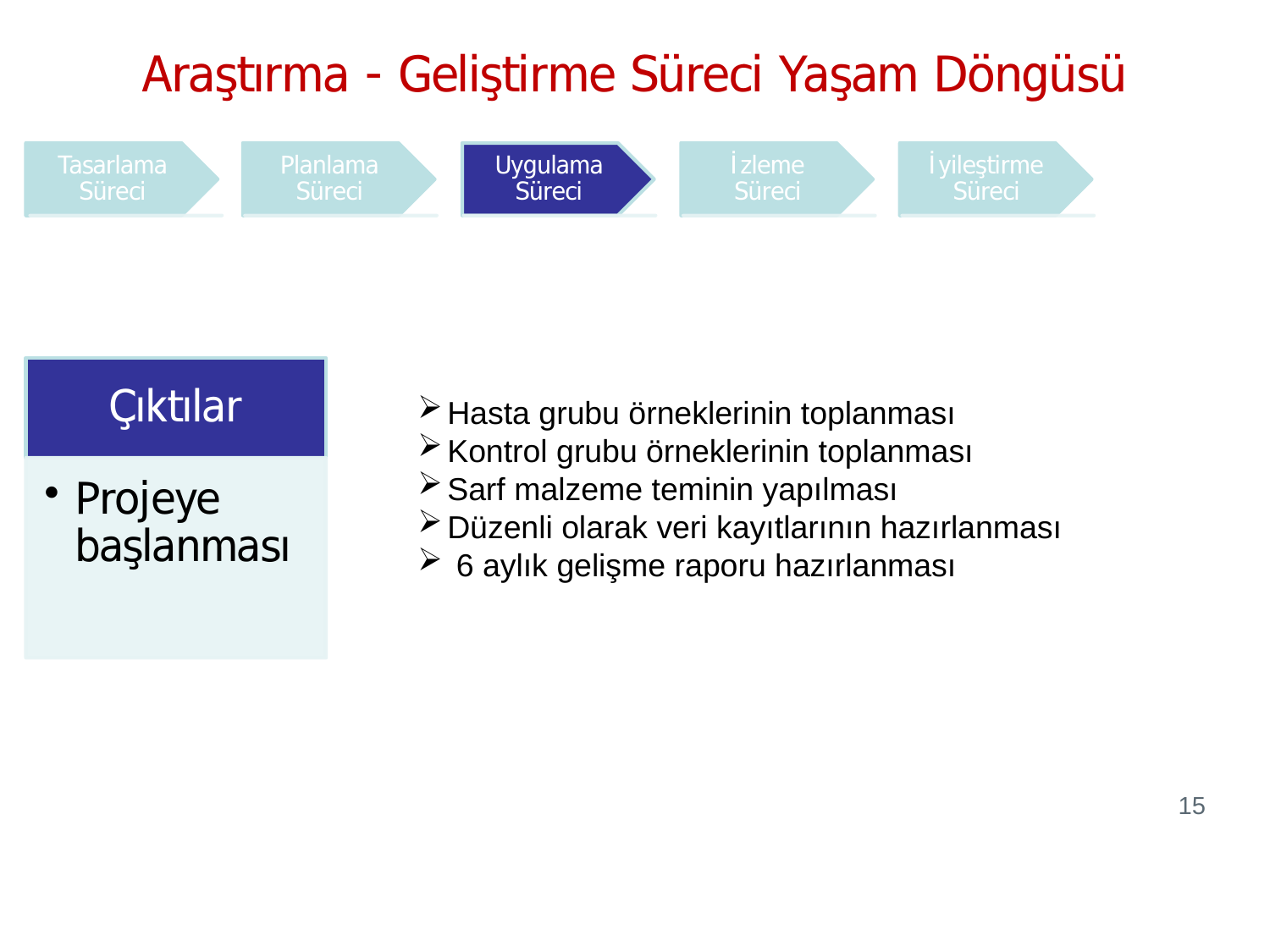

Araştırma - Geliştirme Süreci Yaşam Döngüsü
Tasarlama Süreci
Planlama Süreci
Uygulama Süreci
İzleme Süreci
İyileştirme Süreci
Çıktılar
Projeye başlanması

Hasta grubu örneklerinin toplanması
Kontrol grubu örneklerinin toplanması
Sarf malzeme teminin yapılması
Düzenli olarak veri kayıtlarının hazırlanması
 6 aylık gelişme raporu hazırlanması
15